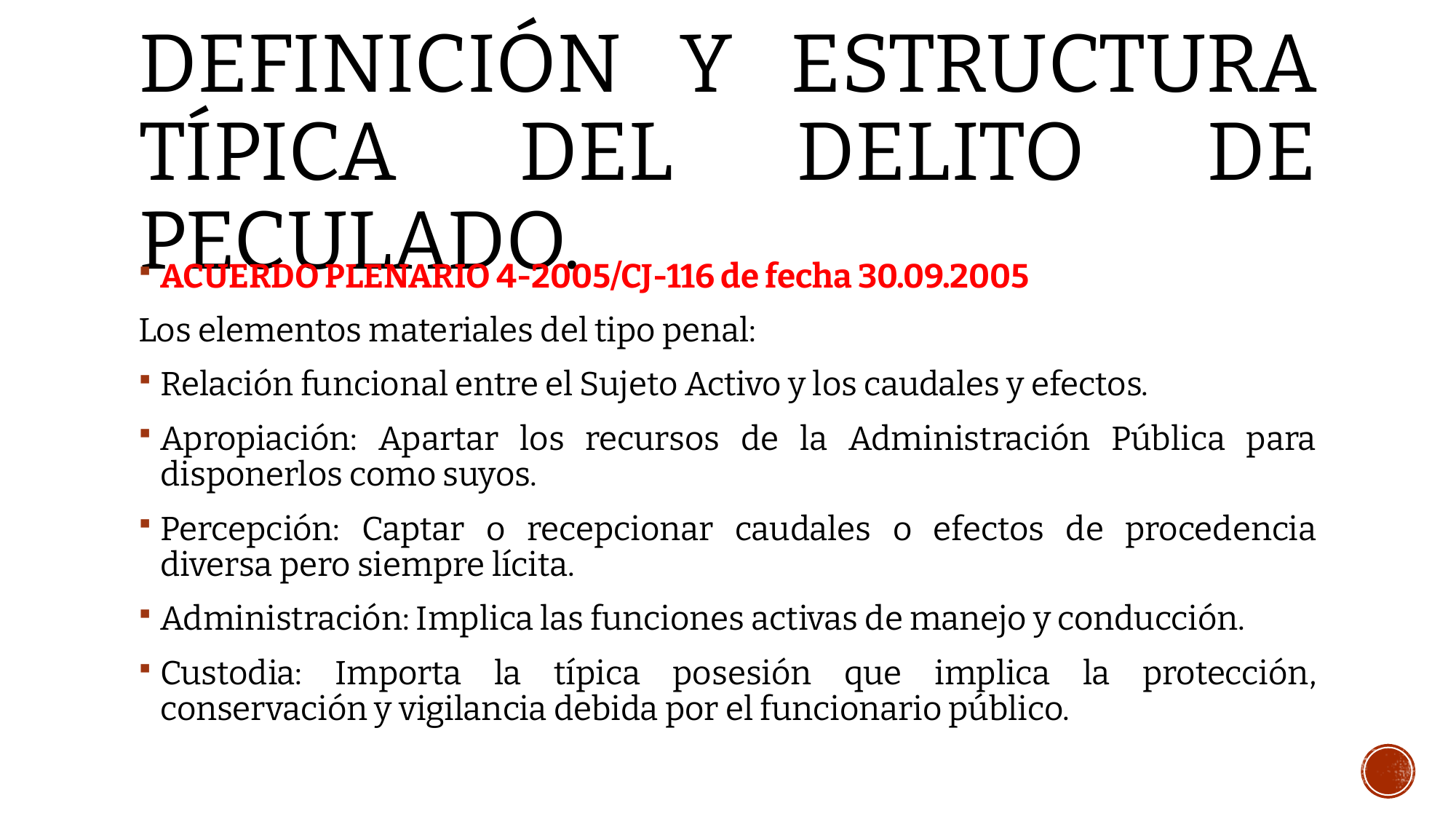

# Definición y estructura típica del delito de peculado.
ACUERDO PLENARIO 4-2005/CJ-116 de fecha 30.09.2005
Los elementos materiales del tipo penal:
Relación funcional entre el Sujeto Activo y los caudales y efectos.
Apropiación: Apartar los recursos de la Administración Pública para disponerlos como suyos.
Percepción: Captar o recepcionar caudales o efectos de procedencia diversa pero siempre lícita.
Administración: Implica las funciones activas de manejo y conducción.
Custodia: Importa la típica posesión que implica la protección, conservación y vigilancia debida por el funcionario público.